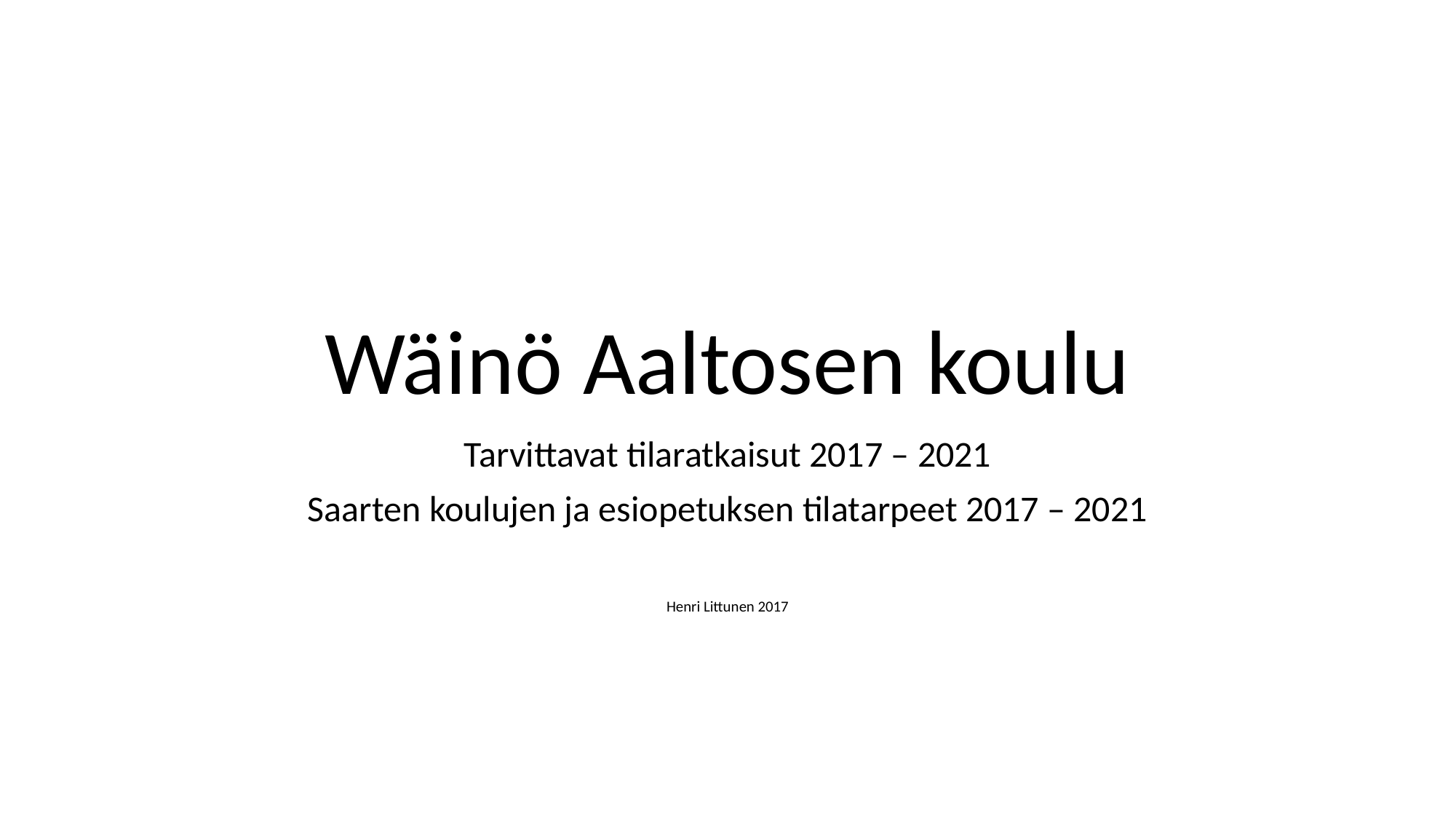

# Wäinö Aaltosen koulu
Tarvittavat tilaratkaisut 2017 – 2021
Saarten koulujen ja esiopetuksen tilatarpeet 2017 – 2021

Henri Littunen 2017